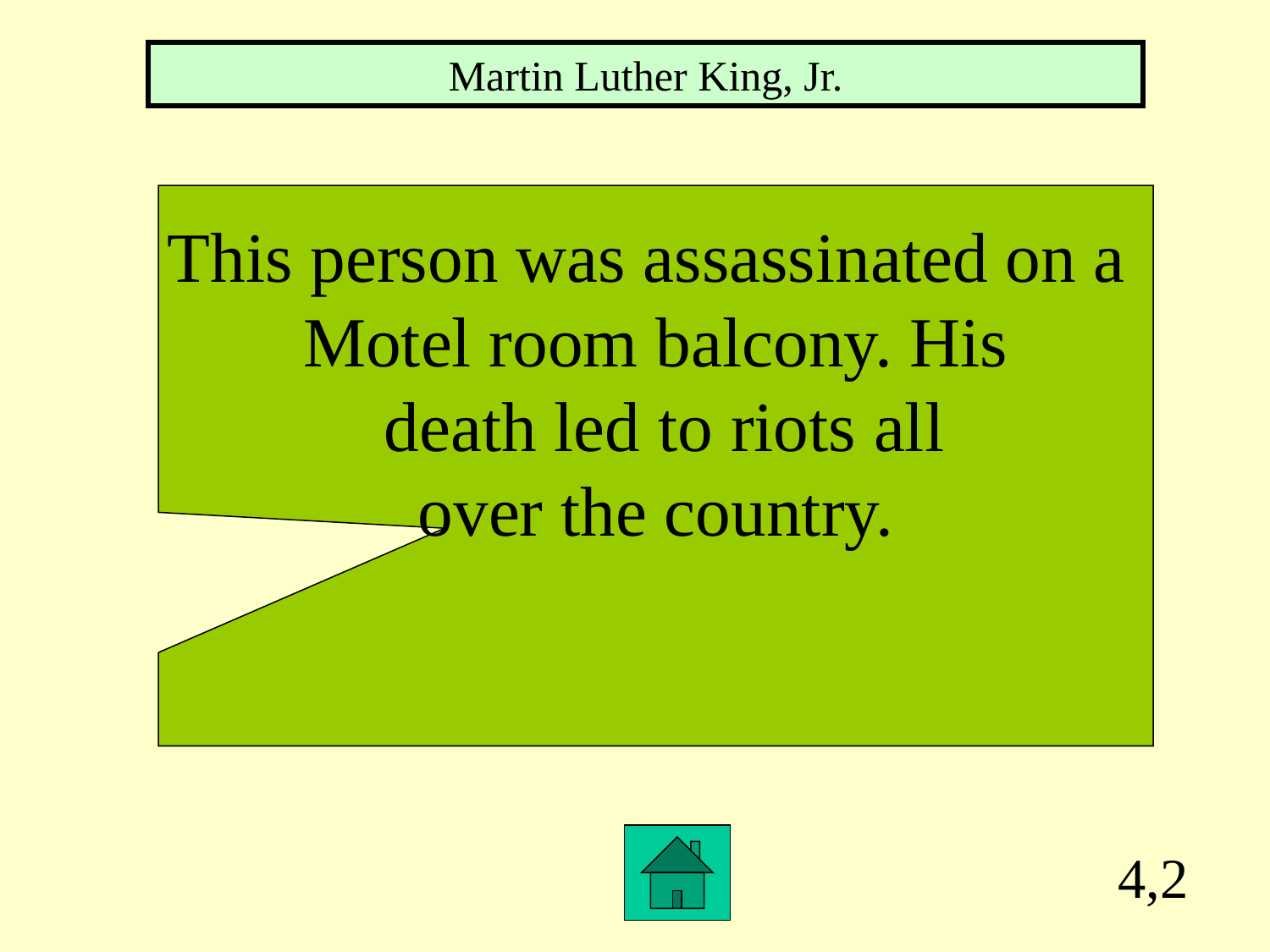

Martin Luther King, Jr.
This person was assassinated on a
Motel room balcony. His
 death led to riots all
 over the country.

4,2